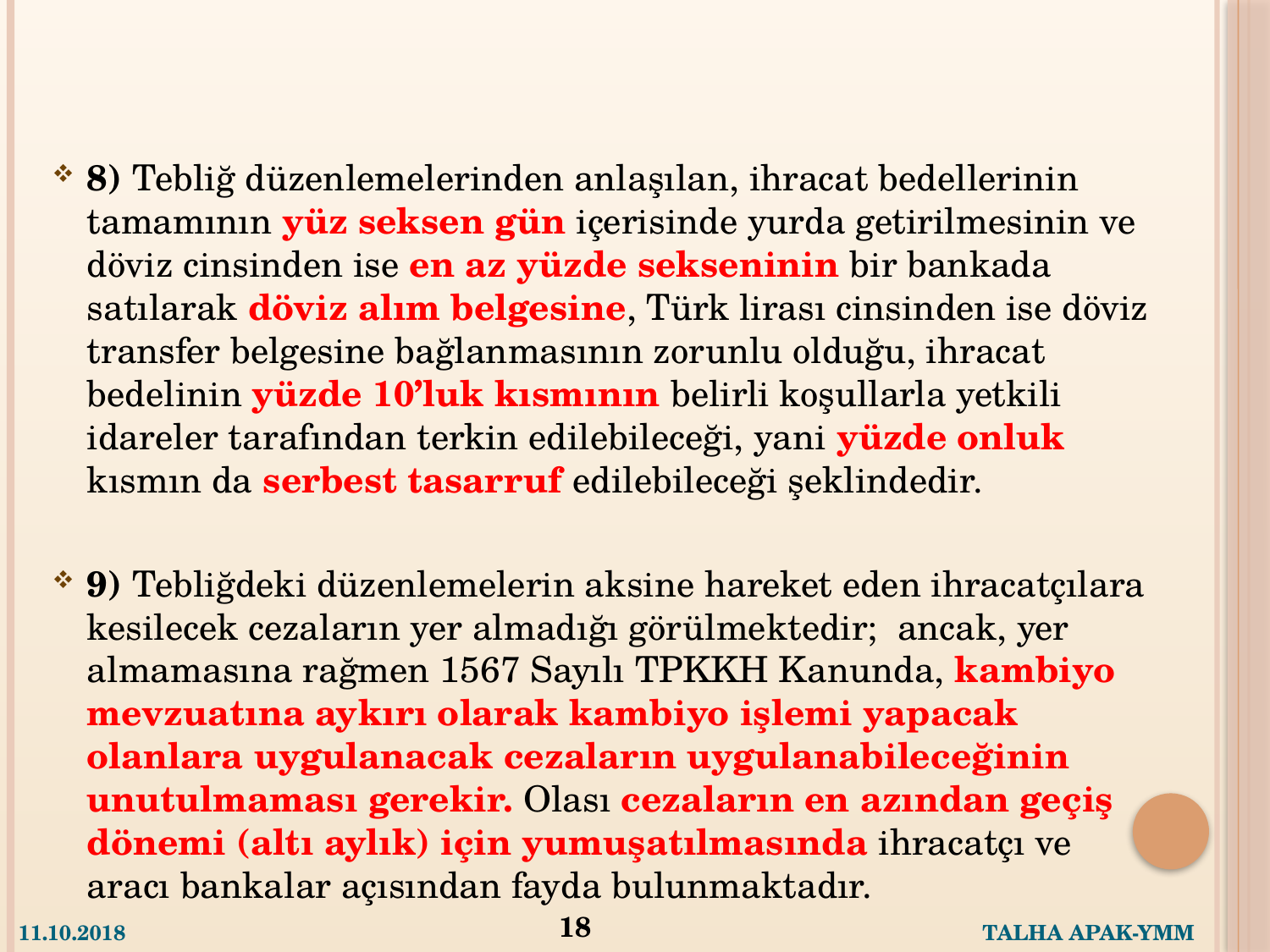

8) Tebliğ düzenlemelerinden anlaşılan, ihracat bedellerinin tamamının yüz seksen gün içerisinde yurda getirilmesinin ve döviz cinsinden ise en az yüzde sekseninin bir bankada satılarak döviz alım belgesine, Türk lirası cinsinden ise döviz transfer belgesine bağlanmasının zorunlu olduğu, ihracat bedelinin yüzde 10’luk kısmının belirli koşullarla yetkili idareler tarafından terkin edilebileceği, yani yüzde onluk kısmın da serbest tasarruf edilebileceği şeklindedir.

9) Tebliğdeki düzenlemelerin aksine hareket eden ihracatçılara kesilecek cezaların yer almadığı görülmektedir;  ancak, yer almamasına rağmen 1567 Sayılı TPKKH Kanunda, kambiyo mevzuatına aykırı olarak kambiyo işlemi yapacak olanlara uygulanacak cezaların uygulanabileceğinin unutulmaması gerekir. Olası cezaların en azından geçiş dönemi (altı aylık) için yumuşatılmasında ihracatçı ve aracı bankalar açısından fayda bulunmaktadır.

18
 11.10.2018                                                                                                                                            TALHA APAK-YMM